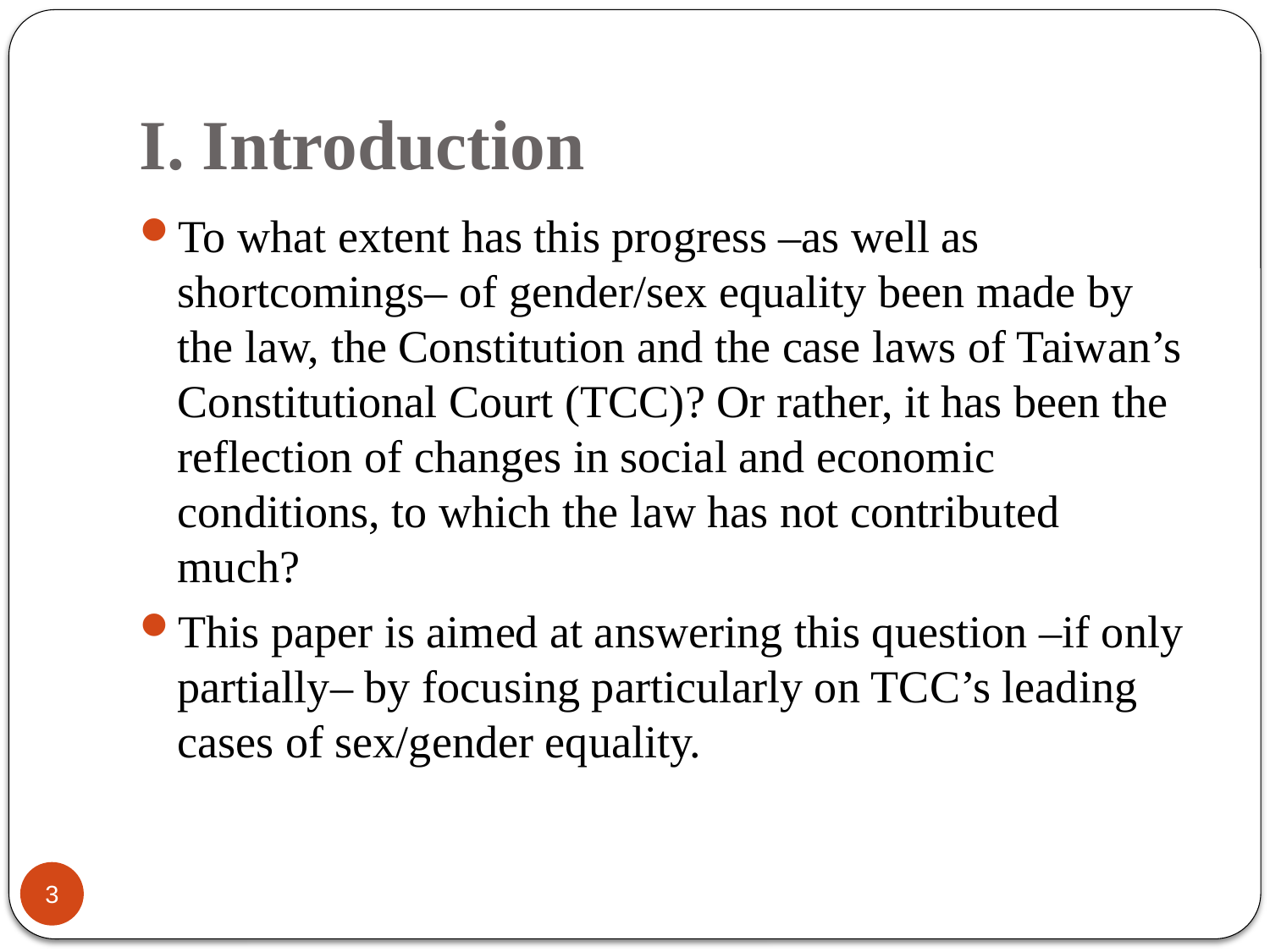

# I. Introduction
To what extent has this progress –as well as shortcomings– of gender/sex equality been made by the law, the Constitution and the case laws of Taiwan’s Constitutional Court (TCC)? Or rather, it has been the reflection of changes in social and economic conditions, to which the law has not contributed much?
This paper is aimed at answering this question –if only partially– by focusing particularly on TCC’s leading cases of sex/gender equality.
3